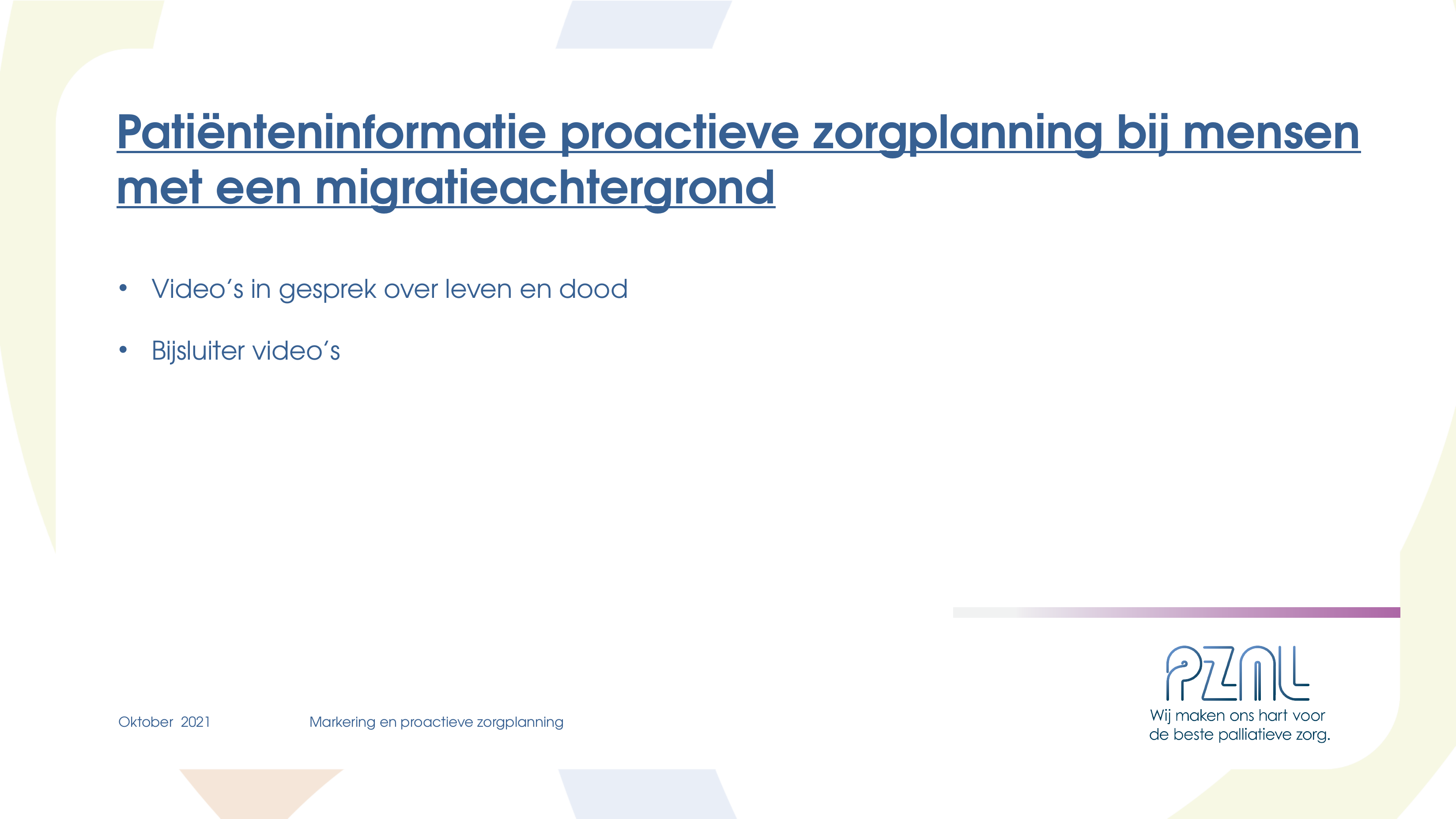

Patiënteninformatie proactieve zorgplanning bij mensen
met een migratieachtergrond

Video’s in gesprek over leven en dood

Bijsluiter video’s

Oktober  2021
Markering en proactieve zorgplanning